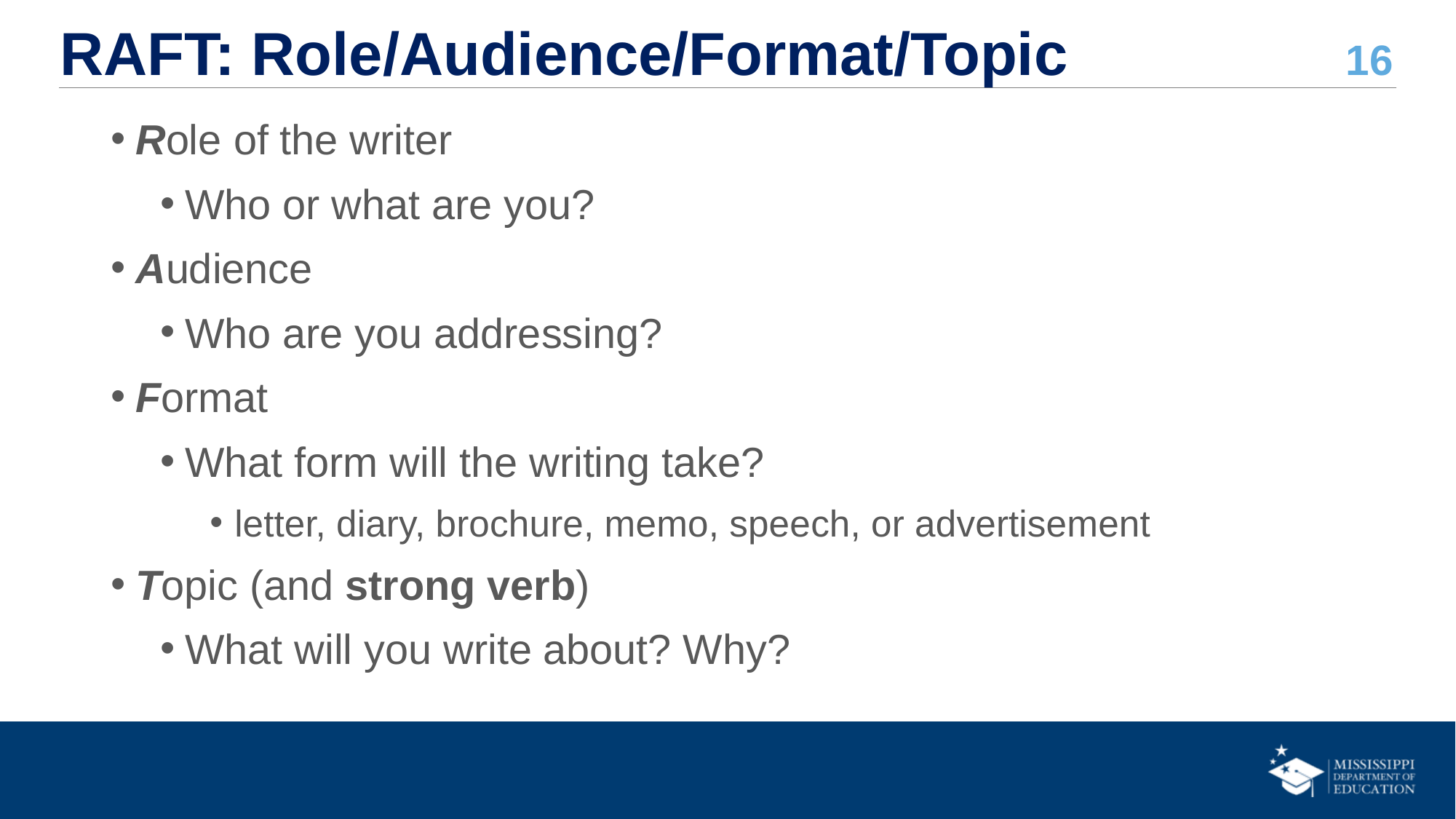

# RAFT: Role/Audience/Format/Topic
Role of the writer
Who or what are you?
Audience
Who are you addressing?
Format
What form will the writing take?
letter, diary, brochure, memo, speech, or advertisement
Topic (and strong verb)
What will you write about? Why?